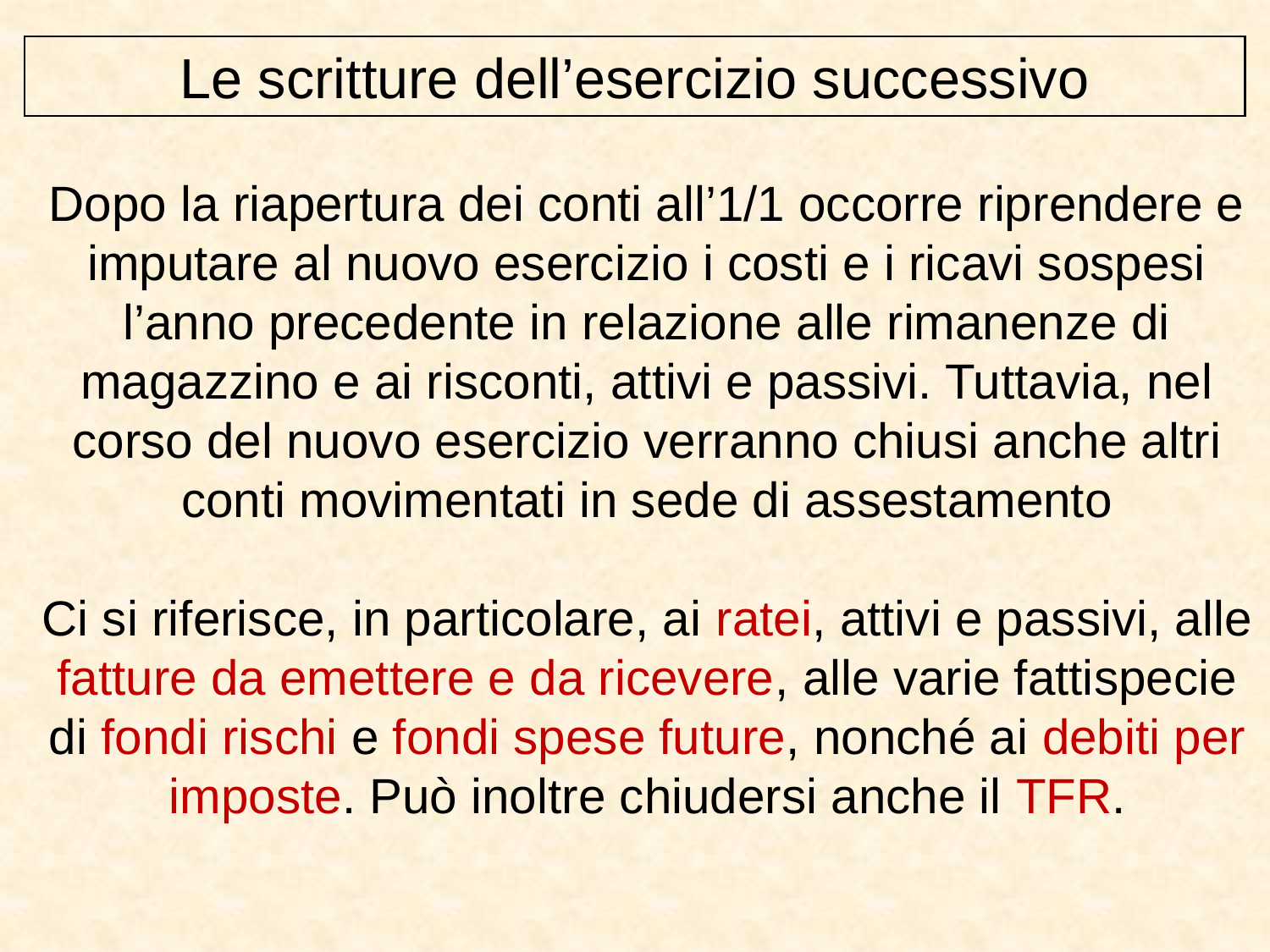

Le scritture dell’esercizio successivo
Dopo la riapertura dei conti all’1/1 occorre riprendere e imputare al nuovo esercizio i costi e i ricavi sospesi l’anno precedente in relazione alle rimanenze di magazzino e ai risconti, attivi e passivi. Tuttavia, nel corso del nuovo esercizio verranno chiusi anche altri conti movimentati in sede di assestamento

Ci si riferisce, in particolare, ai ratei, attivi e passivi, alle fatture da emettere e da ricevere, alle varie fattispecie di fondi rischi e fondi spese future, nonché ai debiti per imposte. Può inoltre chiudersi anche il TFR.